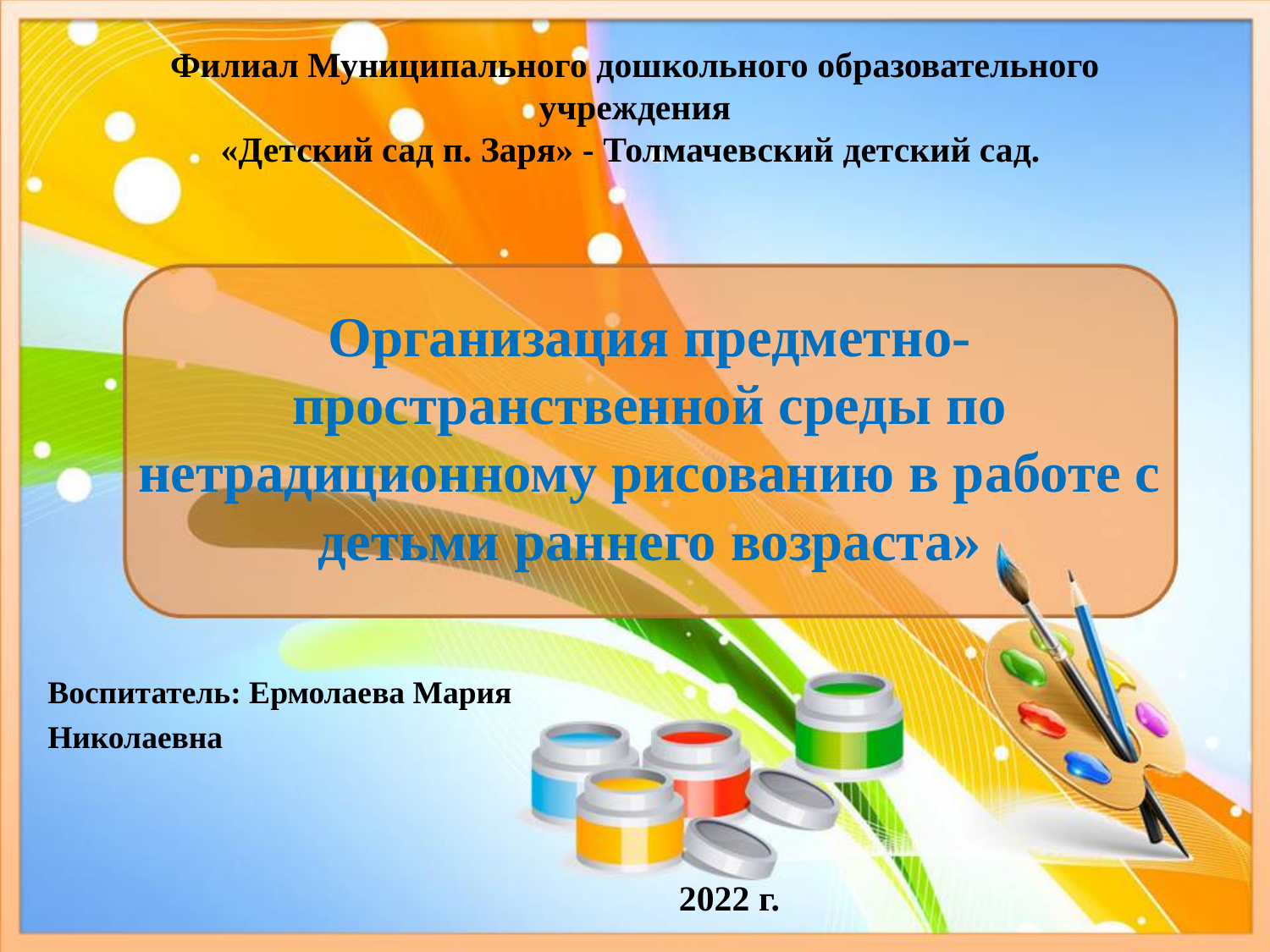

Филиал Муниципального дошкольного образовательного учреждения
«Детский сад п. Заря» - Толмачевский детский сад.

# Организация предметно-пространственной среды по нетрадиционному рисованию в работе с детьми раннего возраста»
Воспитатель: Ермолаева Мария
Николаевна

                                                                       2022 г.